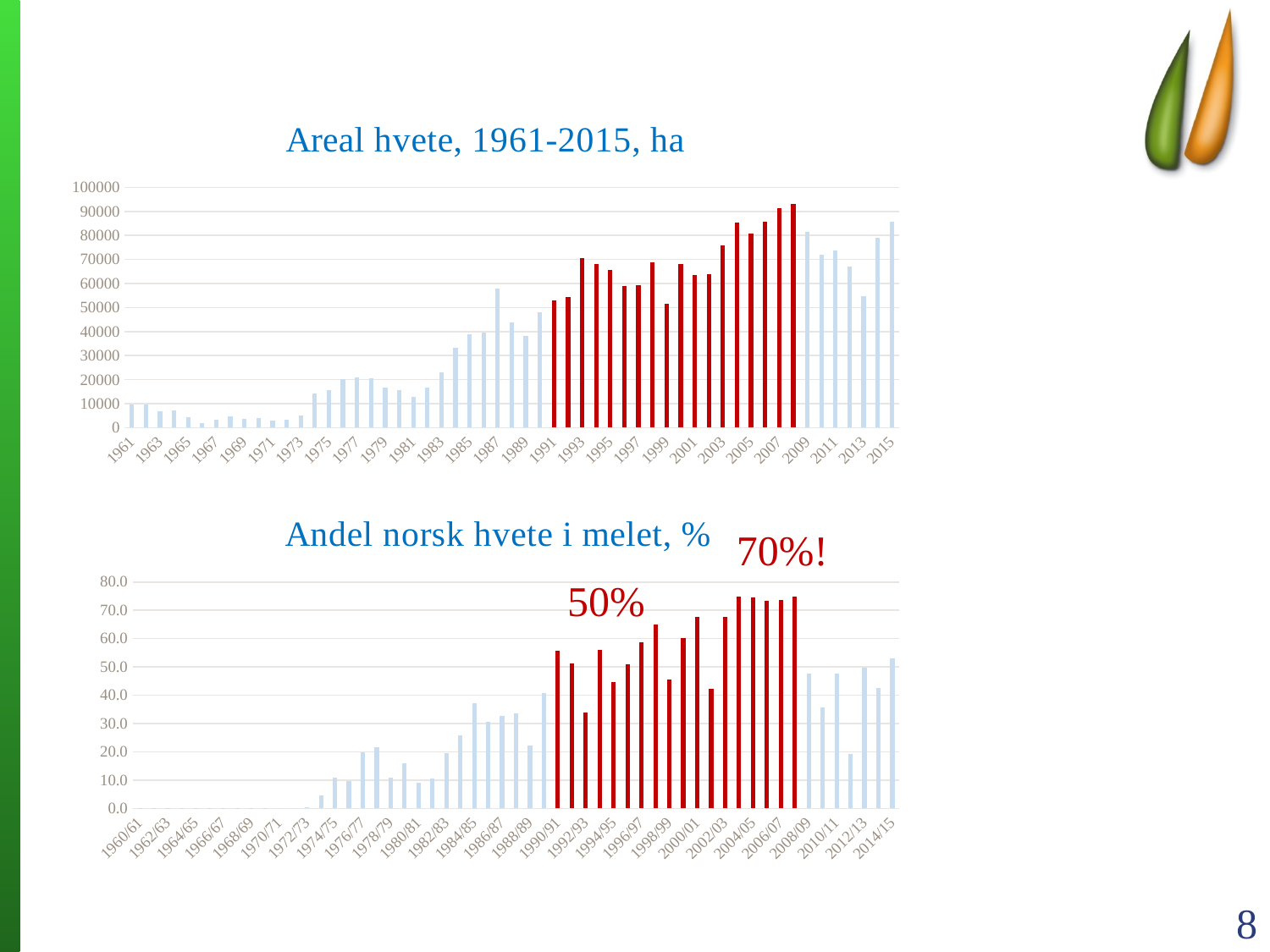

### Chart: Areal hvete, 1961-2015, ha

| Category |  |
|---|---|
| 1961 | 9682.0 |
| 1962 | 9744.0 |
| 1963 | 6900.0 |
| 1964 | 7224.0 |
| 1965 | 4243.0 |
| 1966 | 1761.0 |
| 1967 | 3293.0 |
| 1968 | 4806.0 |
| 1969 | 3828.0 |
| 1970 | 3858.0 |
| 1971 | 2892.0 |
| 1972 | 3459.0 |
| 1973 | 5189.0 |
| 1974 | 14175.0 |
| 1975 | 15644.0 |
| 1976 | 20138.0 |
| 1977 | 20987.0 |
| 1978 | 20508.0 |
| 1979 | 16692.0 |
| 1980 | 15521.0 |
| 1981 | 12639.0 |
| 1982 | 16671.0 |
| 1983 | 22860.0 |
| 1984 | 33390.0 |
| 1985 | 39000.0 |
| 1986 | 39600.0 |
| 1987 | 57980.0 |
| 1988 | 43610.0 |
| 1989 | 38207.0 |
| 1990 | 47949.0 |
| 1991 | 52914.0 |
| 1992 | 54506.0 |
| 1993 | 70480.0 |
| 1994 | 68000.0 |
| 1995 | 65770.0 |
| 1996 | 58840.0 |
| 1997 | 59280.0 |
| 1998 | 68800.0 |
| 1999 | 51600.0 |
| 2000 | 68093.0 |
| 2001 | 63601.0 |
| 2002 | 63790.0 |
| 2003 | 75756.0 |
| 2004 | 85300.0 |
| 2005 | 80817.0 |
| 2006 | 85748.0 |
| 2007 | 91215.0 |
| 2008 | 93170.0 |
| 2009 | 81600.0 |
| 2010 | 72082.0 |
| 2011 | 73890.0 |
| 2012 | 66982.0 |
| 2013 | 54839.0 |
| 2014 | 79062.0 |
| 2015 | 85580.0 |

### Chart: Andel norsk hvete i melet, %

| Category |  |
|---|---|
| 1960/61 | 0.09996516893068617 |
| 1961/62 | 0.10013956734124214 |
| 1962/63 | 0.1001017984390906 |
| 1963/64 | 0.09992887624466572 |
| 1964/65 | 0.10010284538909839 |
| 1965/66 | 0.09986225895316804 |
| 1966/67 | 0.19986048133937914 |
| 1967/68 | 0.10003510003510004 |
| 1968/69 | 0.1003448275862069 |
| 1969/70 | 0.10017699115044248 |
| 1970/71 | 0.0 |
| 1971/72 | 0.0 |
| 1972/73 | 0.2999003653271338 |
| 1973/74 | 4.70016155088853 |
| 1974/75 | 11.0 |
| 1975/76 | 9.800063371356147 |
| 1976/77 | 19.70015649452269 |
| 1977/78 | 21.50015408320493 |
| 1978/79 | 10.799938347718866 |
| 1979/80 | 16.0 |
| 1980/81 | 9.0 |
| 1981/82 | 10.699881023200476 |
| 1982/83 | 19.400129073894806 |
| 1983/84 | 25.799935358758887 |
| 1984/85 | 37.19997927541676 |
| 1985/86 | 30.69993048193946 |
| 1986/87 | 32.80008623258704 |
| 1987/88 | 33.69998835691568 |
| 1988/89 | 22.29992904131407 |
| 1989/90 | 40.80013904469971 |
| 1990/91 | 55.800143002881 |
| 1991/92 | 51.30009977368408 |
| 1992/93 | 33.8999764511951 |
| 1993/94 | 55.90005939607031 |
| 1994/95 | 44.49998387564901 |
| 1995/96 | 50.79523079268008 |
| 1996/97 | 58.699912450064645 |
| 1997/98 | 64.9999266313519 |
| 1998/99 | 45.700032910120726 |
| 1999/00 | 60.20011947431302 |
| 2000/01 | 67.59991171875454 |
| 2001/02 | 42.299883116174485 |
| 2002/03 | 67.79991584327192 |
| 2003/04 | 74.90012906397885 |
| 2004/05 | 74.60005345934171 |
| 2005/06 | 73.29997188305745 |
| 2006/07 | 73.69767607135243 |
| 2007/08 | 74.8998514650943 |
| 2008/09 | 47.49983011852873 |
| 2009/10 | 35.600043882541065 |
| 2010/11 | 47.69983293432769 |
| 2011/12 | 19.21001279476201 |
| 2012/13 | 49.859979543610905 |
| 2013/14 | 42.50014355852881 |
| 2014/15 | 53.1294964028777 |
70%!
50%

8